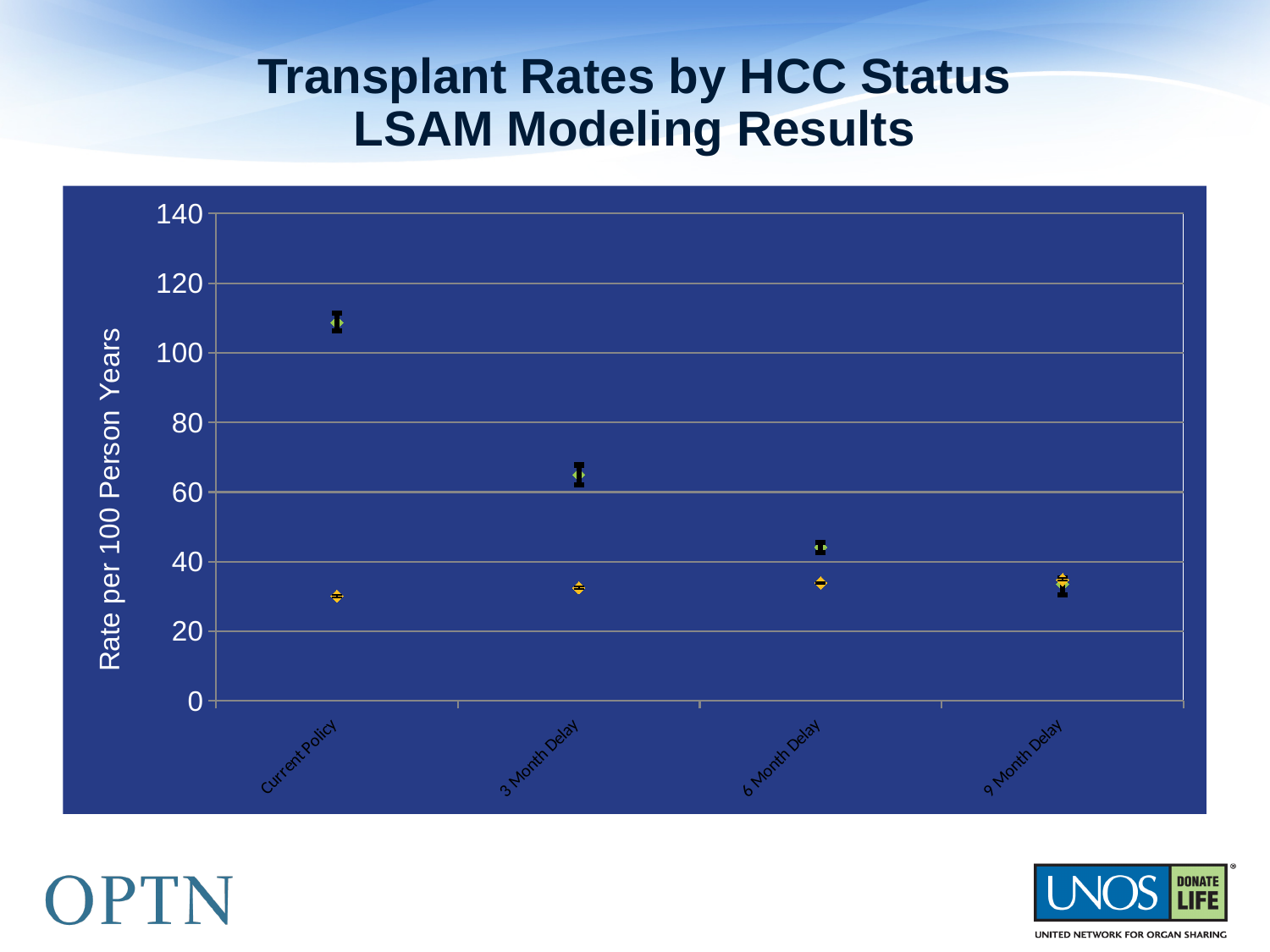

# Transplant Rates by HCC Status LSAM Modeling Results

### Chart

| Category | HCC | Non-HCC |
|---|---|---|
| Current Policy  | 108.7 | 30.110000000000003 |
| 3 Month Delay  | 64.99 | 32.5 |
| 6 Month Delay  | 44.220000000000006 | 33.910000000000004 |
| 9 Month Delay  | 33.6 | 34.809999999999995 |